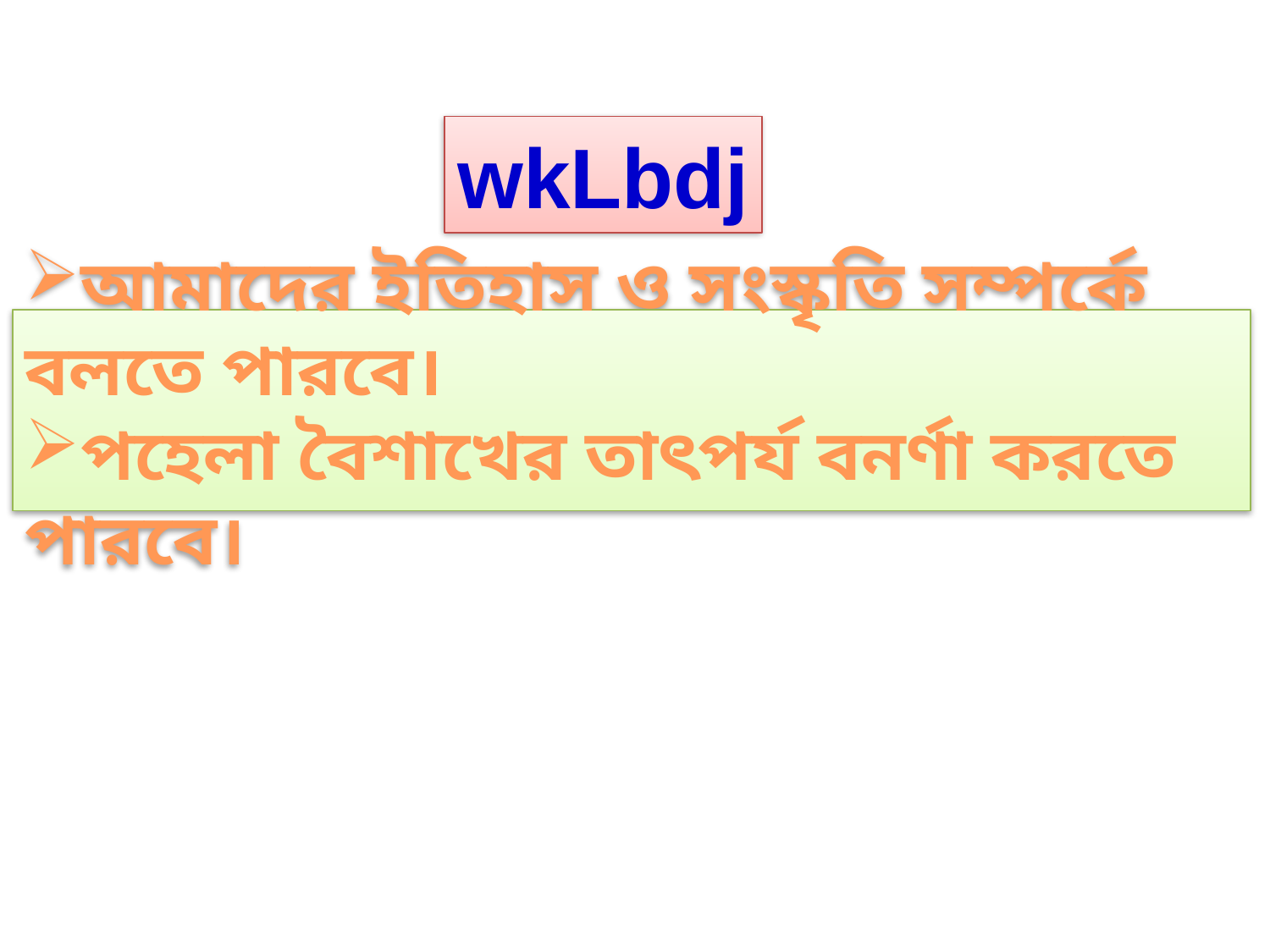

wkLbdj
আমাদের ইতিহাস ও সংস্কৃতি সম্পর্কে বলতে পারবে।
পহেলা বৈশাখের তাৎপর্য বনর্ণা করতে পারবে।